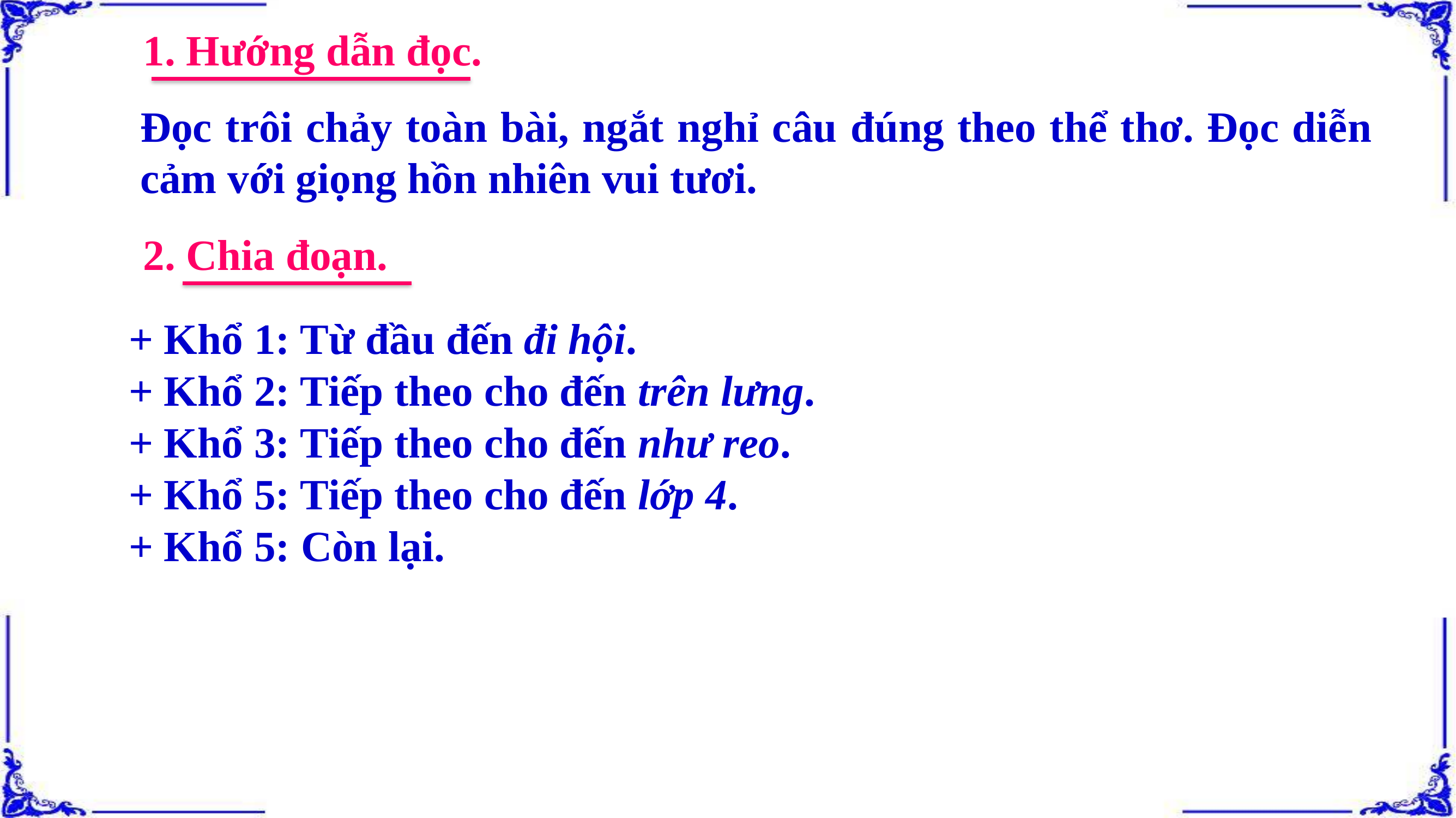

1. Hướng dẫn đọc.
Đọc trôi chảy toàn bài, ngắt nghỉ câu đúng theo thể thơ. Đọc diễn cảm với giọng hồn nhiên vui tươi.
2. Chia đoạn.
+ Khổ 1: Từ đầu đến đi hội.
+ Khổ 2: Tiếp theo cho đến trên lưng.
+ Khổ 3: Tiếp theo cho đến như reo.
+ Khổ 5: Tiếp theo cho đến lớp 4.
+ Khổ 5: Còn lại.